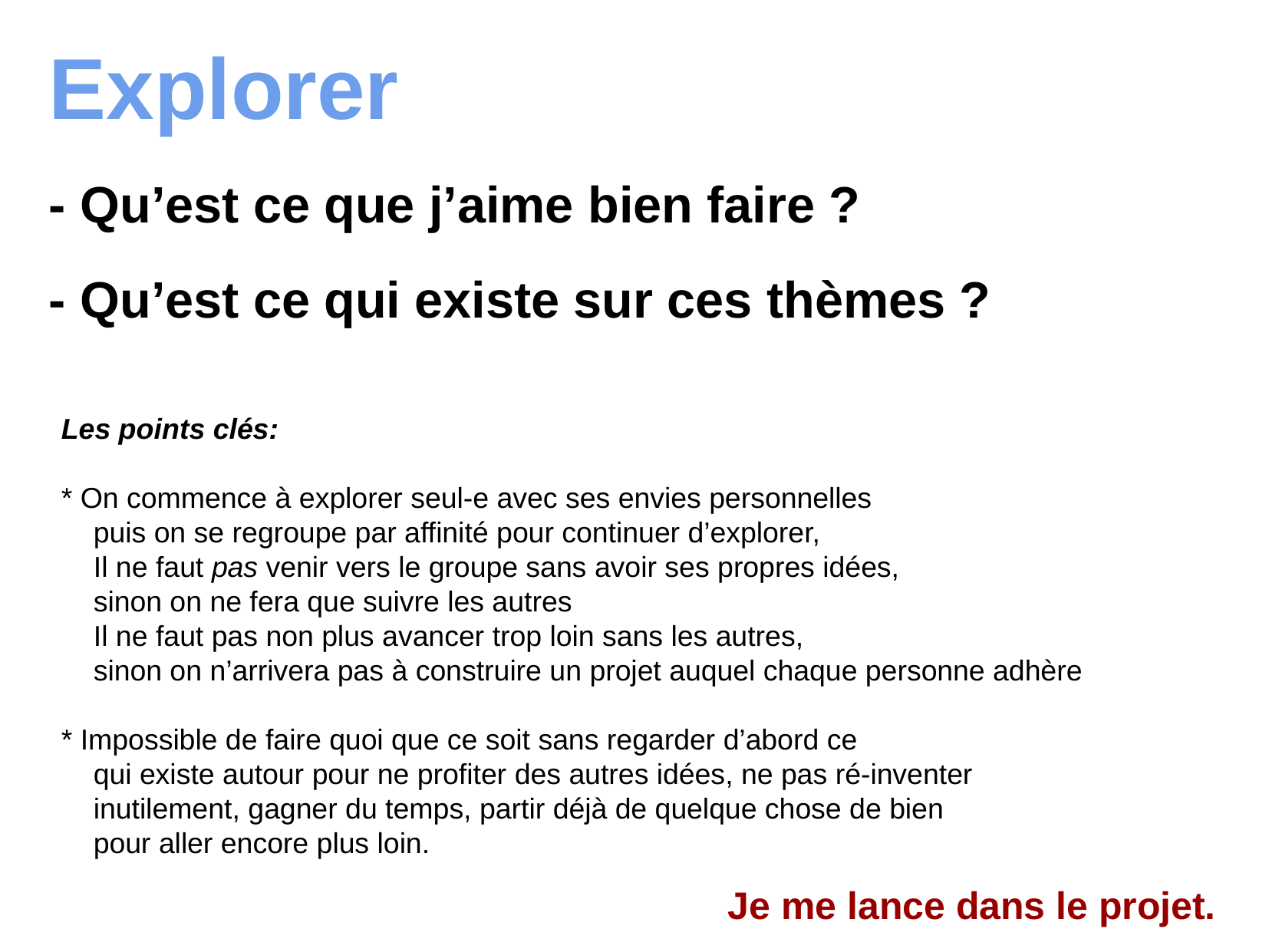

Explorer

- Qu’est ce que j’aime bien faire ?

- Qu’est ce qui existe sur ces thèmes ?
Les points clés:

* On commence à explorer seul-e avec ses envies personnelles
    puis on se regroupe par affinité pour continuer d’explorer,
    Il ne faut pas venir vers le groupe sans avoir ses propres idées,
    sinon on ne fera que suivre les autres
    Il ne faut pas non plus avancer trop loin sans les autres,
    sinon on n’arrivera pas à construire un projet auquel chaque personne adhère

* Impossible de faire quoi que ce soit sans regarder d’abord ce
    qui existe autour pour ne profiter des autres idées, ne pas ré-inventer
    inutilement, gagner du temps, partir déjà de quelque chose de bien
    pour aller encore plus loin.

Je me lance dans le projet.